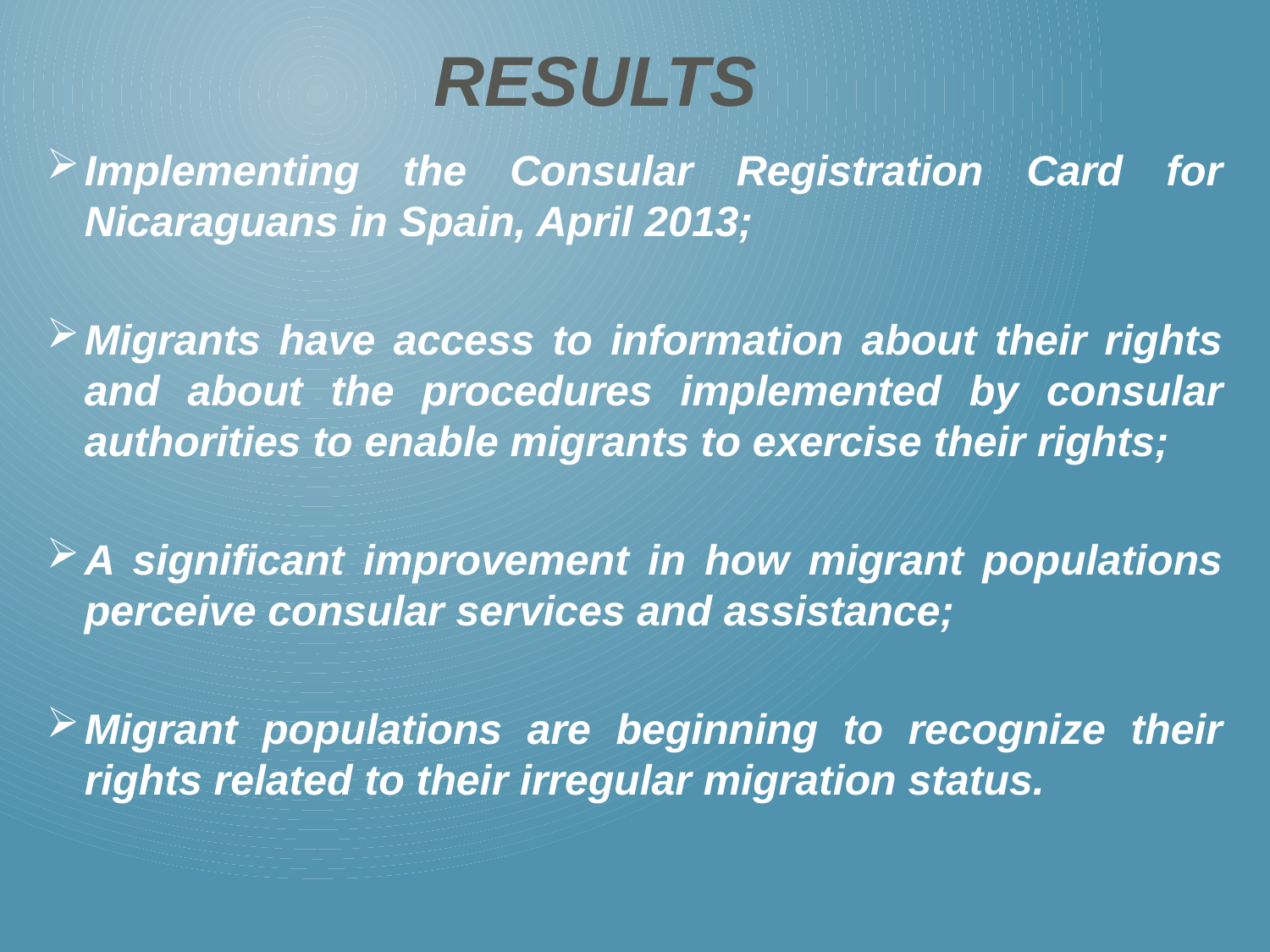

# Results
Implementing the Consular Registration Card for Nicaraguans in Spain, April 2013;

Migrants have access to information about their rights and about the procedures implemented by consular authorities to enable migrants to exercise their rights;

A significant improvement in how migrant populations perceive consular services and assistance;

Migrant populations are beginning to recognize their rights related to their irregular migration status.